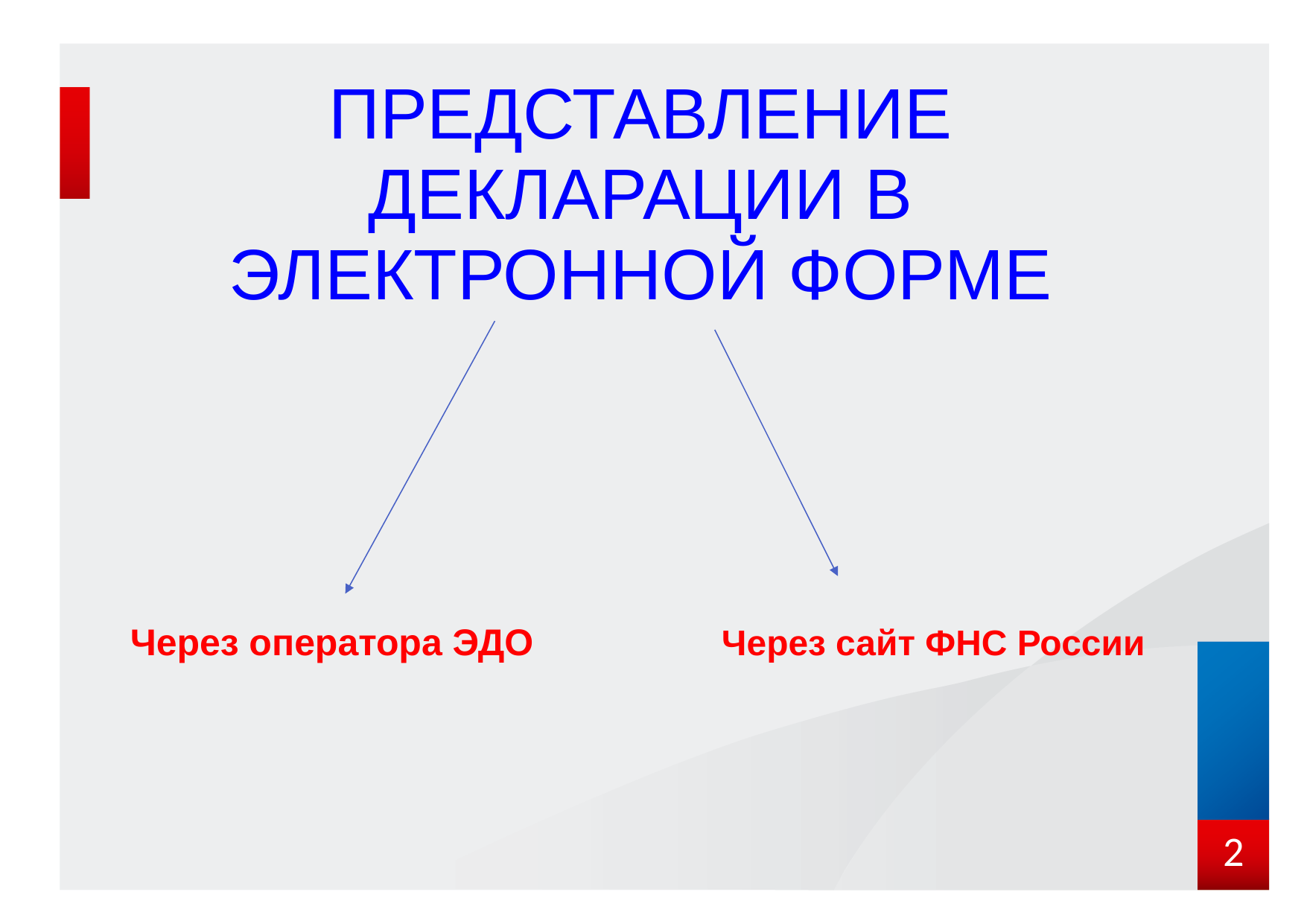

# Представление декларации в электронной форме

Через оператора ЭДО                  Через сайт ФНС России

2